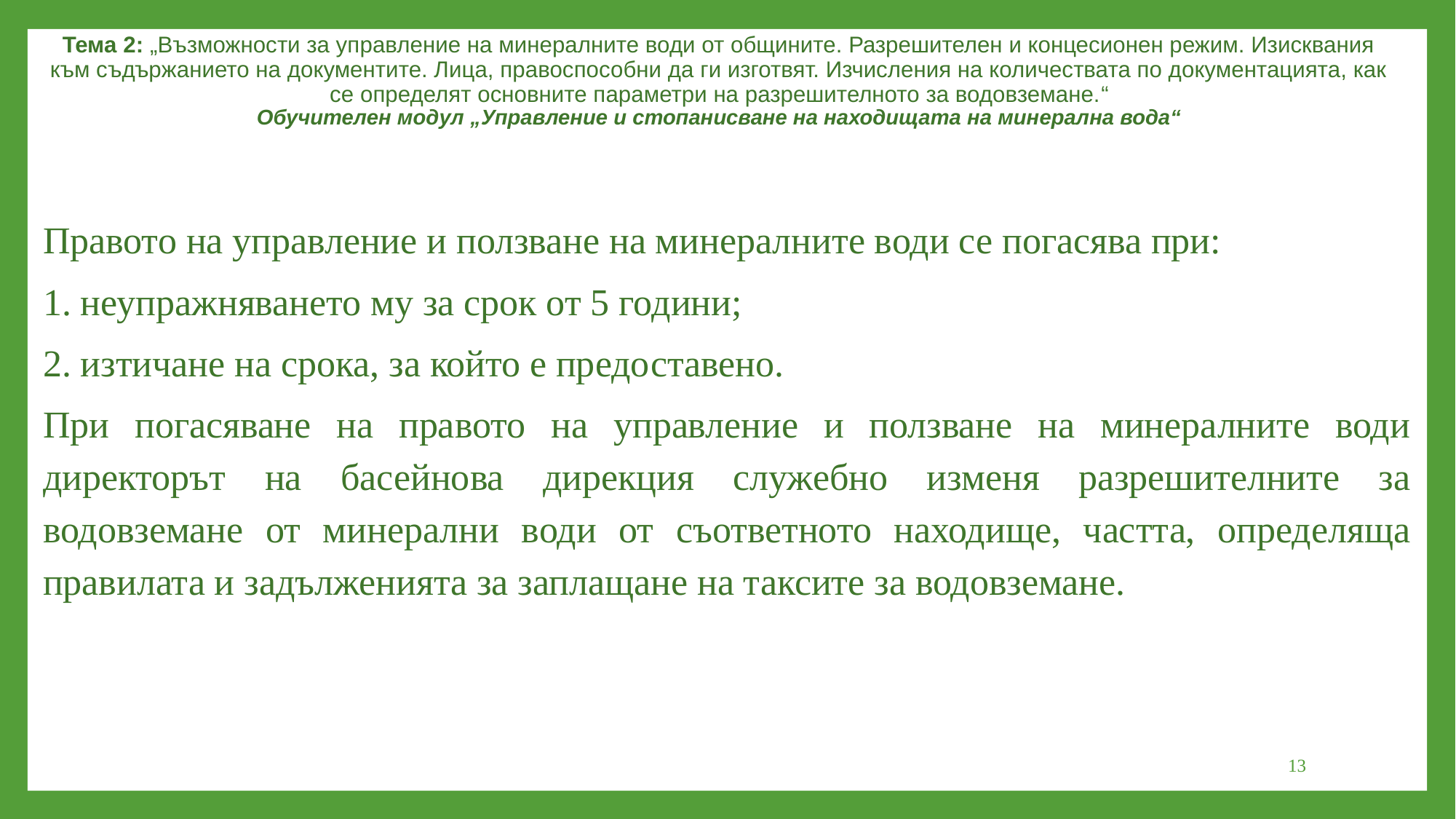

Тема 2: „Възможности за управление на минералните води от общините. Разрешителен и концесионен режим. Изисквания към съдържанието на документите. Лица, правоспособни да ги изготвят. Изчисления на количествата по документацията, как се определят основните параметри на разрешителното за водовземане.“
Обучителен модул „Управление и стопанисване на находищата на минерална вода“

Правото на управление и ползване на минералните води се погасява при:
1. неупражняването му за срок от 5 години;
2. изтичане на срока, за който е предоставено.
При погасяване на правото на управление и ползване на минералните води директорът на басейнова дирекция служебно изменя разрешителните за водовземане от минерални води от съответното находище, частта, определяща правилата и задълженията за заплащане на таксите за водовземане.

13